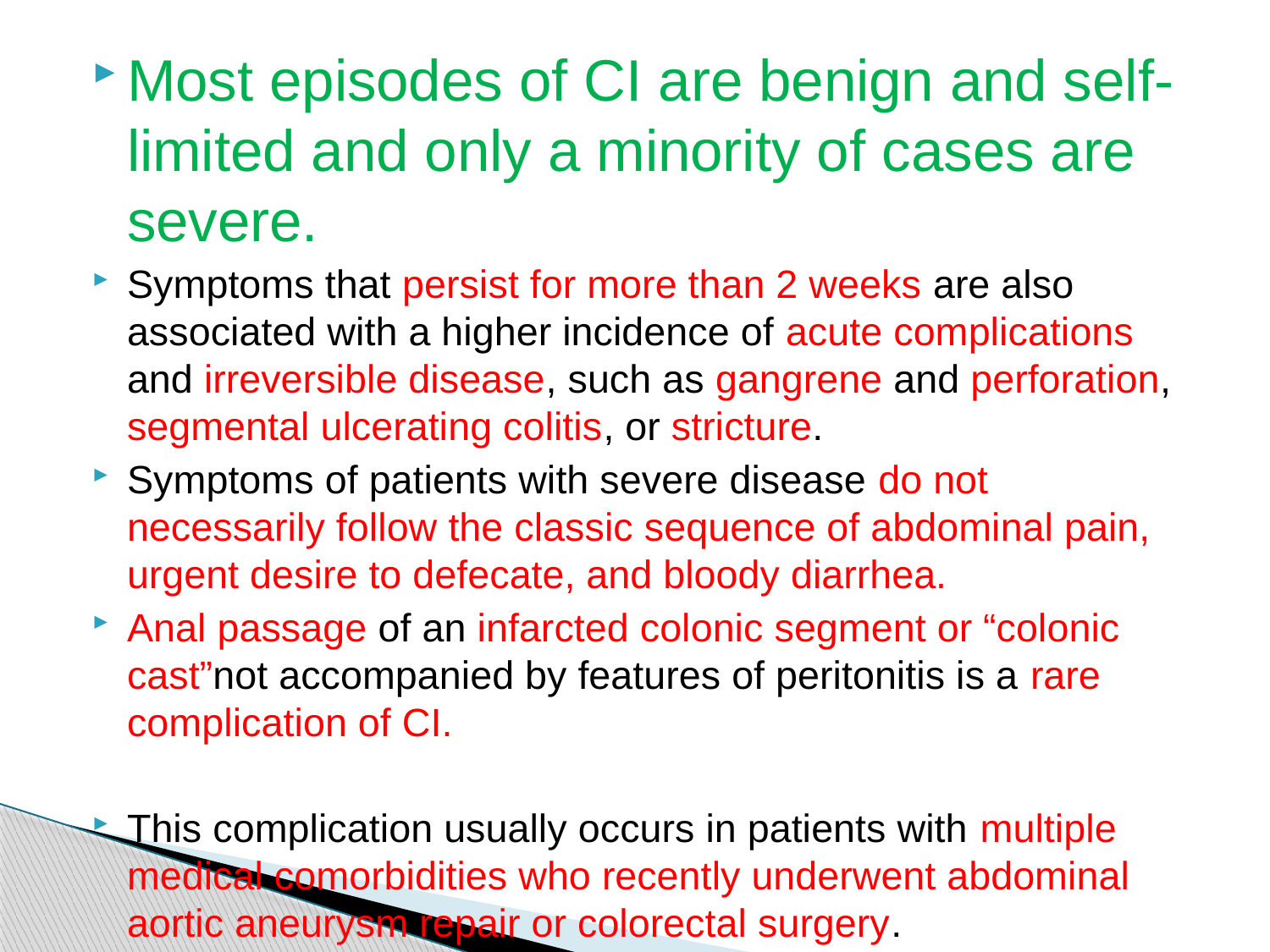

Most episodes of CI are benign and self-limited and only a minority of cases are severe.
Symptoms that persist for more than 2 weeks are also associated with a higher incidence of acute complications and irreversible disease, such as gangrene and perforation, segmental ulcerating colitis, or stricture.
Symptoms of patients with severe disease do not necessarily follow the classic sequence of abdominal pain, urgent desire to defecate, and bloody diarrhea.
Anal passage of an infarcted colonic segment or “colonic cast”not accompanied by features of peritonitis is a rare complication of CI.

This complication usually occurs in patients with multiple medical comorbidities who recently underwent abdominal aortic aneurysm repair or colorectal surgery.
#